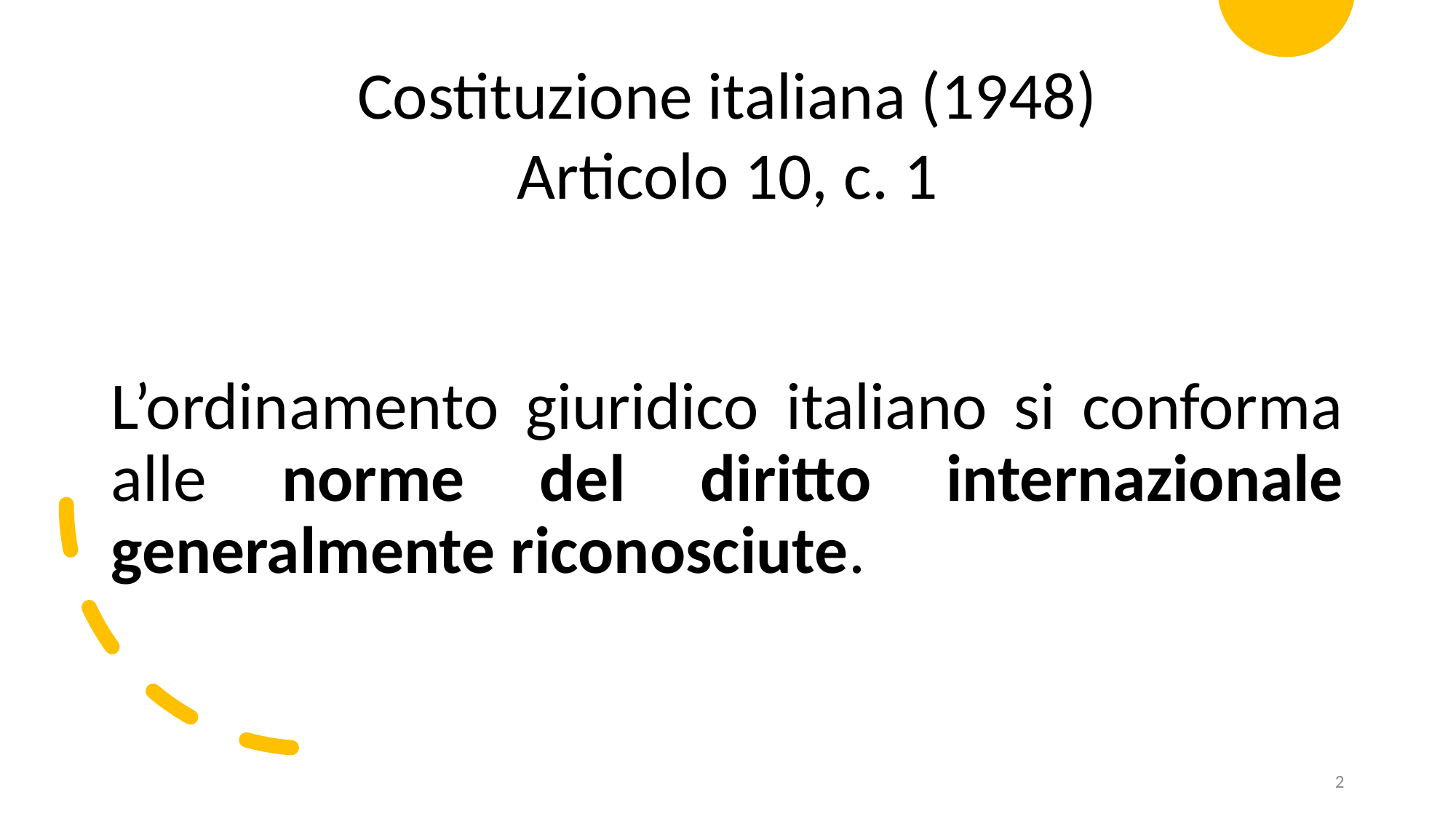

Costituzione italiana (1948)
Articolo 10, c. 1

L’ordinamento giuridico italiano si conforma alle norme del diritto internazionale generalmente riconosciute.

2